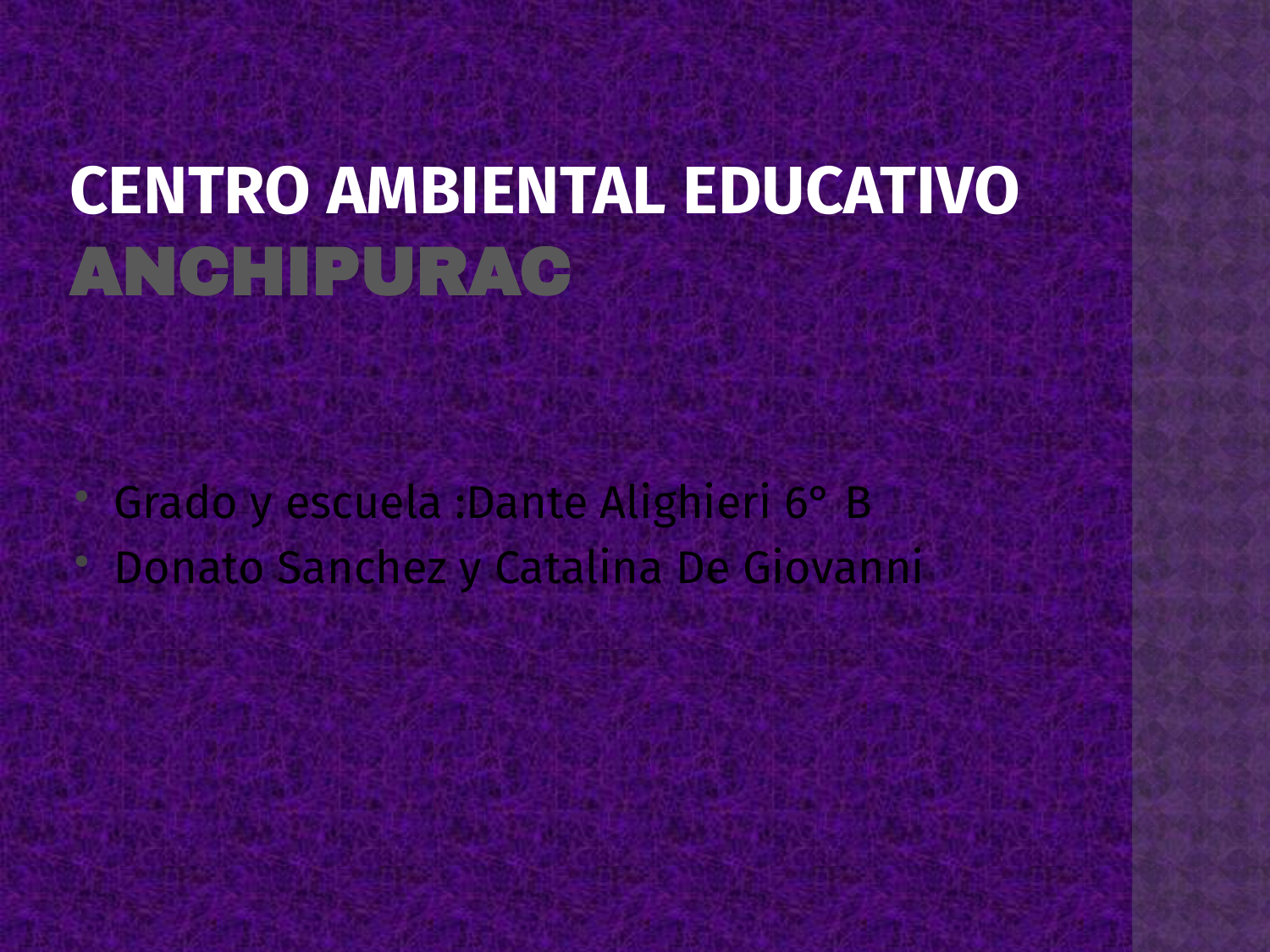

# Centro ambiental educativo Anchipurac
Grado y escuela :Dante Alighieri 6° B
Donato Sanchez y Catalina De Giovanni